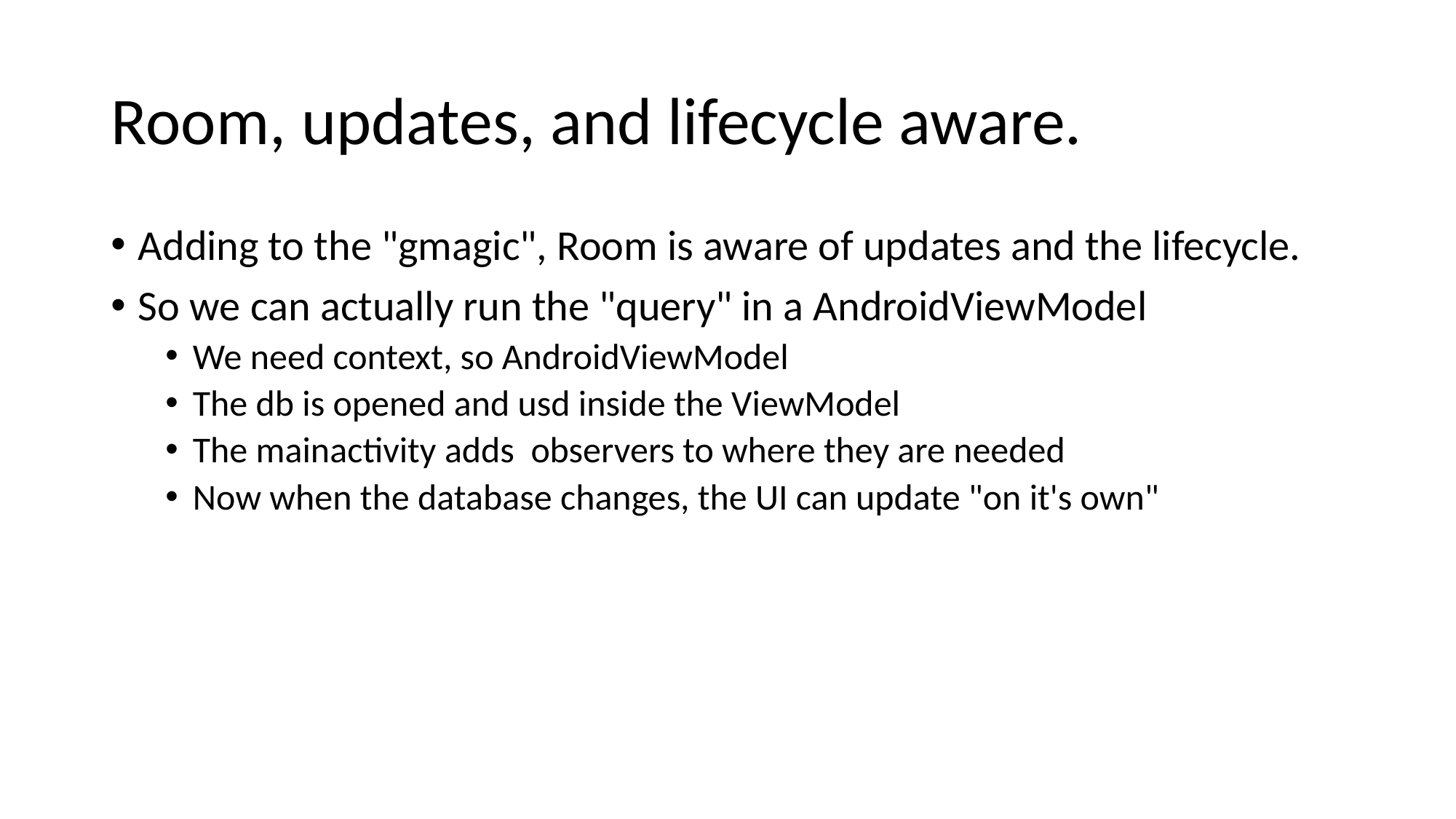

# Room, updates, and lifecycle aware.
Adding to the "gmagic", Room is aware of updates and the lifecycle.
So we can actually run the "query" in a AndroidViewModel
We need context, so AndroidViewModel
The db is opened and usd inside the ViewModel
The mainactivity adds  observers to where they are needed
Now when the database changes, the UI can update "on it's own"